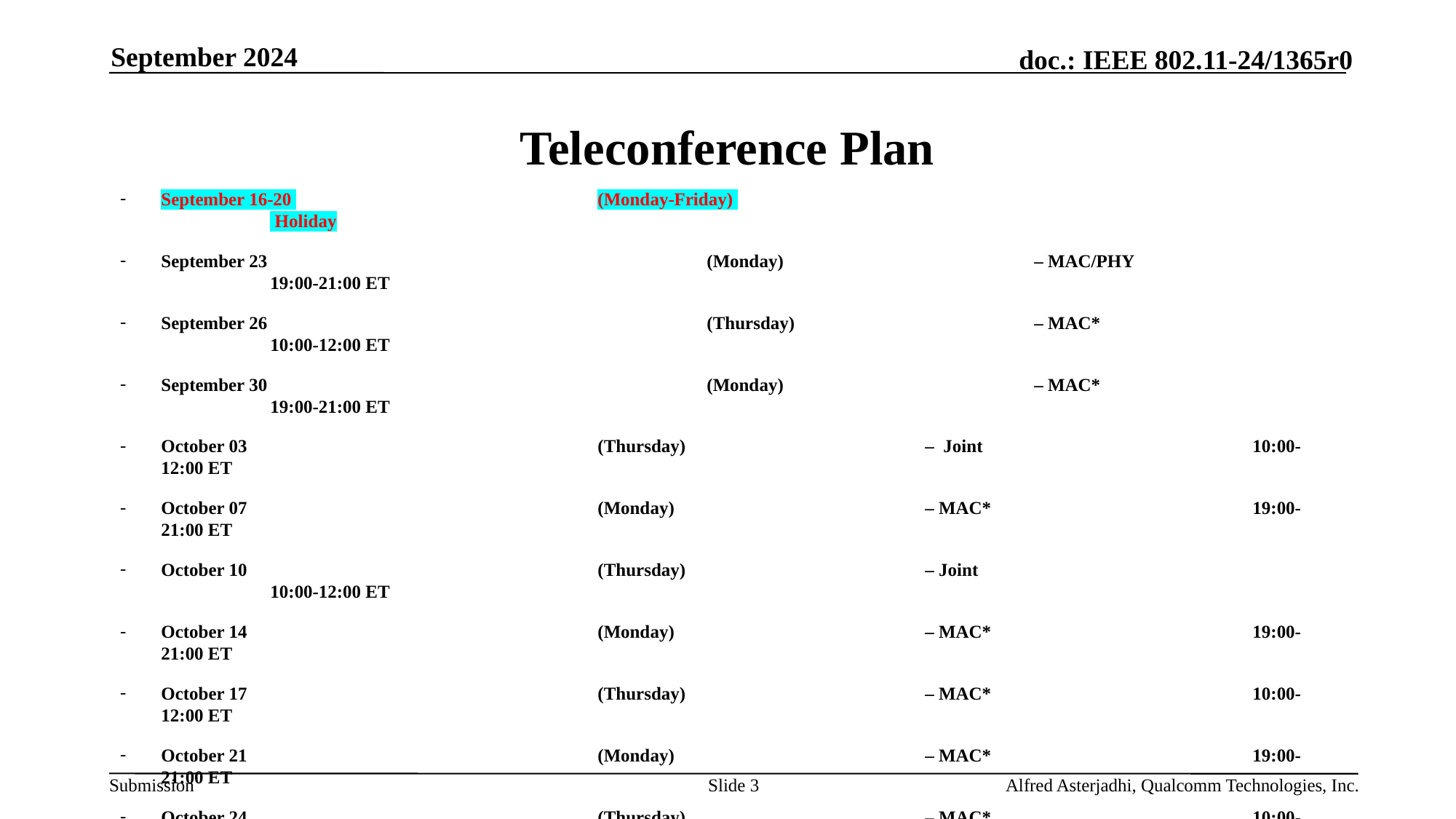

September 2024
# Teleconference Plan
September 16-20 			(Monday-Friday) 						 Holiday
September 23 				(Monday)			– MAC/PHY			19:00-21:00 ET
September 26 				(Thursday) 			– MAC*			10:00-12:00 ET
September 30 				(Monday)			– MAC*			19:00-21:00 ET
October 03 				(Thursday) 			–  Joint			10:00-12:00 ET
October 07 				(Monday)			– MAC*			19:00-21:00 ET
October 10 				(Thursday) 			– Joint				10:00-12:00 ET
October 14 				(Monday)			– MAC*			19:00-21:00 ET
October 17 				(Thursday) 			– MAC*			10:00-12:00 ET
October 21 				(Monday)			– MAC*			19:00-21:00 ET
October 24 				(Thursday) 			– MAC*			10:00-12:00 ET
October 28 				(Monday)			– MAC*			19:00-21:00 ET
October 31 				(Thursday) 			– Joint				10:00-12:00 ET
September 02-06 			(Monday-Friday) 						Holiday
*May add additional PHY sessions, if pending submissions in the PHY queue and with 10 day advanced notice.
Slide 3
Alfred Asterjadhi, Qualcomm Technologies, Inc.